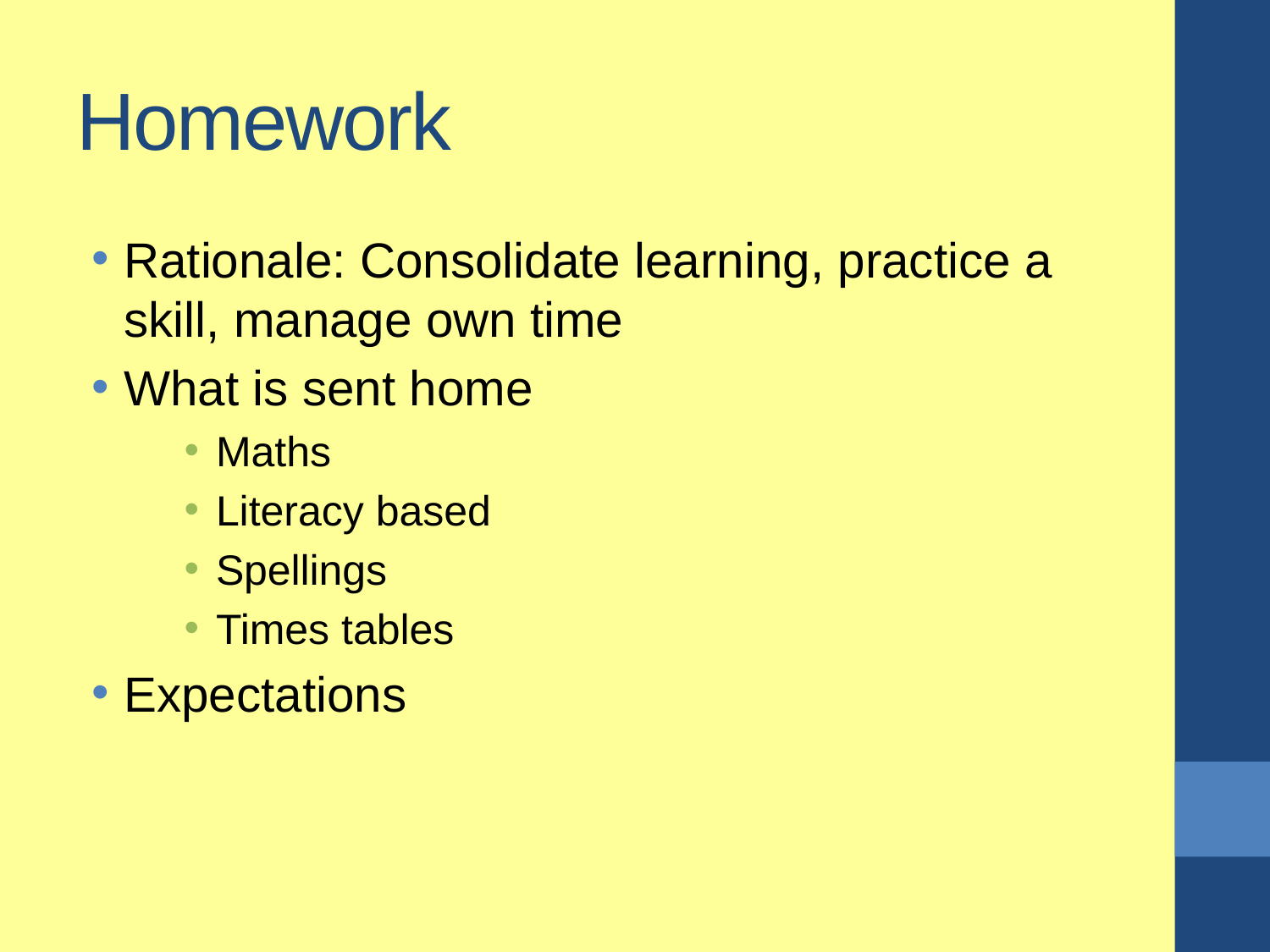

# Homework
Rationale: Consolidate learning, practice a skill, manage own time
What is sent home
Maths
Literacy based
Spellings
Times tables
Expectations